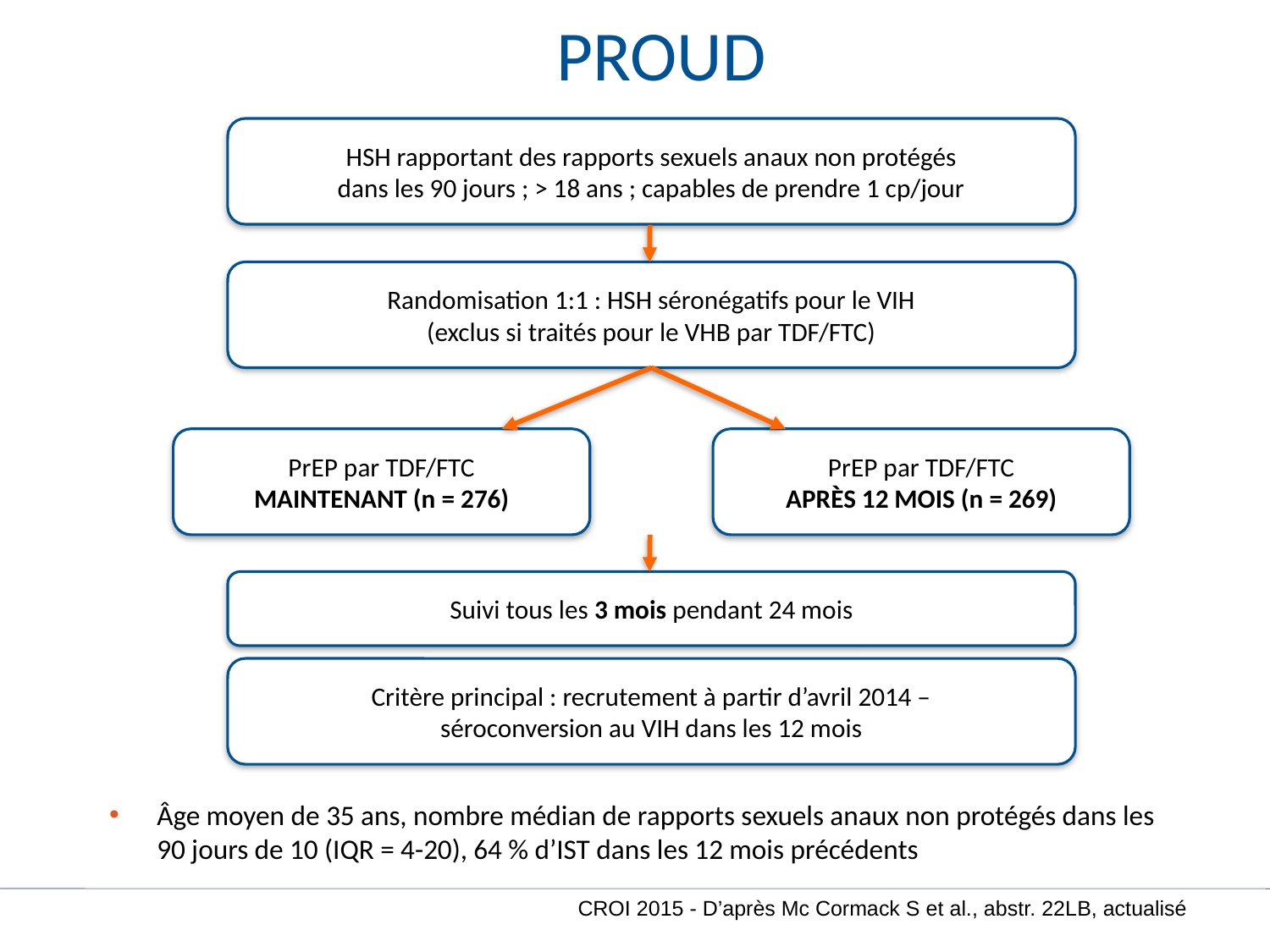

# PROUD
15
HSH rapportant des rapports sexuels anaux non protégés
dans les 90 jours ; > 18 ans ; capables de prendre 1 cp/jour
Randomisation 1:1 : HSH séronégatifs pour le VIH
(exclus si traités pour le VHB par TDF/FTC)
PrEP par TDF/FTC
MAINTENANT (n = 276)
PrEP par TDF/FTC
APRÈS 12 MOIS (n = 269)
Suivi tous les 3 mois pendant 24 mois
Critère principal : recrutement à partir d’avril 2014 –
séroconversion au VIH dans les 12 mois
Âge moyen de 35 ans, nombre médian de rapports sexuels anaux non protégés dans les 90 jours de 10 (IQR = 4-20), 64 % d’IST dans les 12 mois précédents
CROI 2015 - D’après Mc Cormack S et al., abstr. 22LB, actualisé